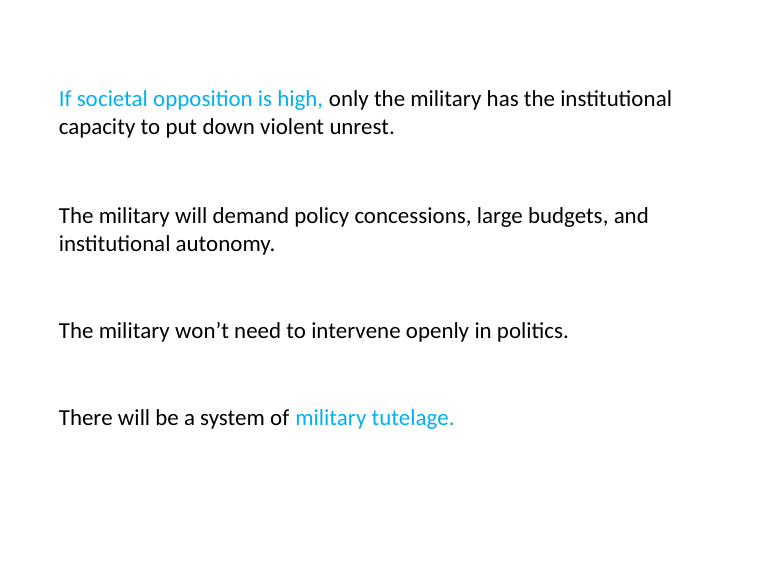

# If societal opposition is high, only the military has the institutional capacity to put down violent unrest.
The military will demand policy concessions, large budgets, and institutional autonomy.
The military won’t need to intervene openly in politics. There will be a system of military tutelage.